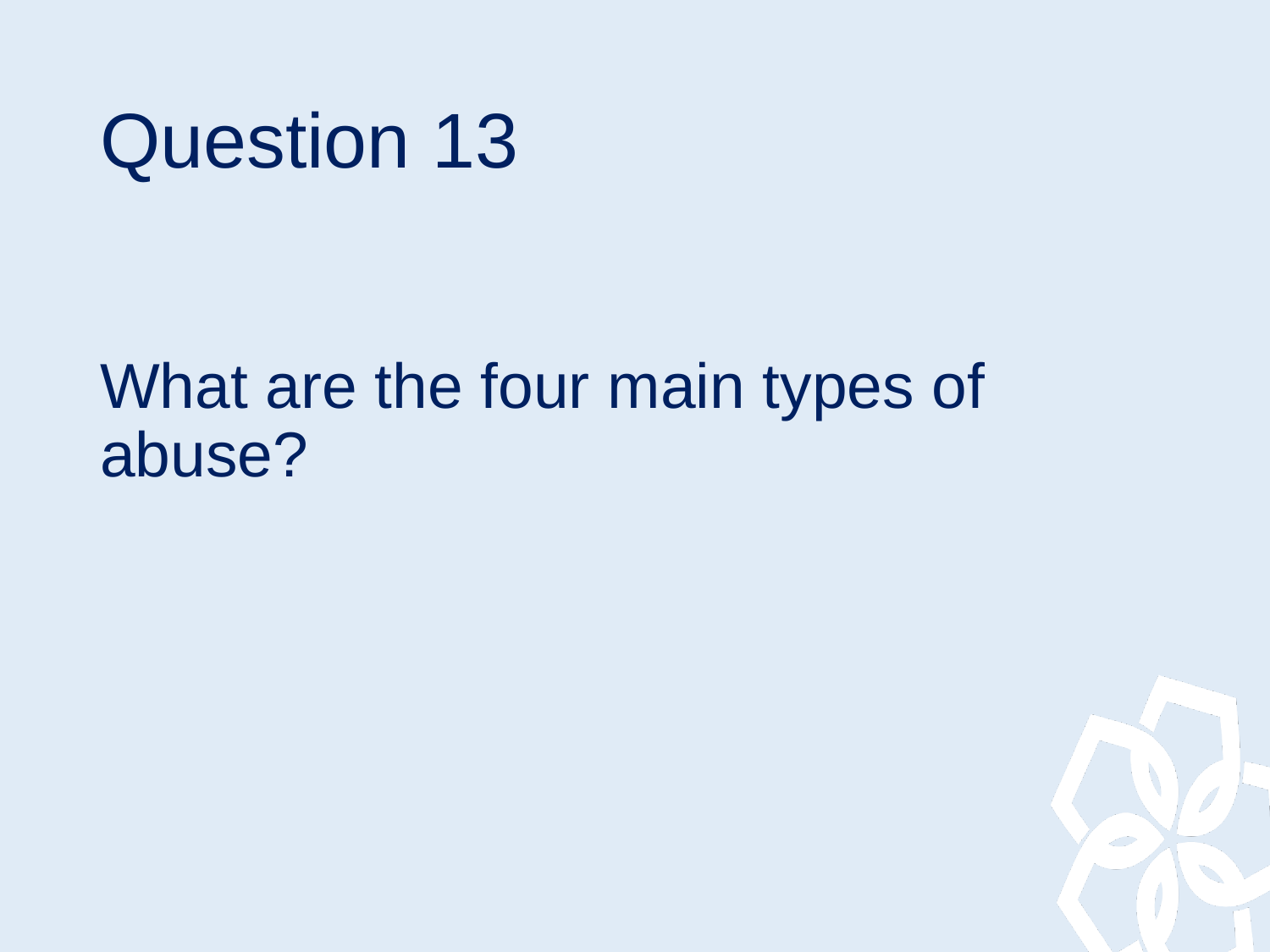

# Question 13

What are the four main types of abuse?